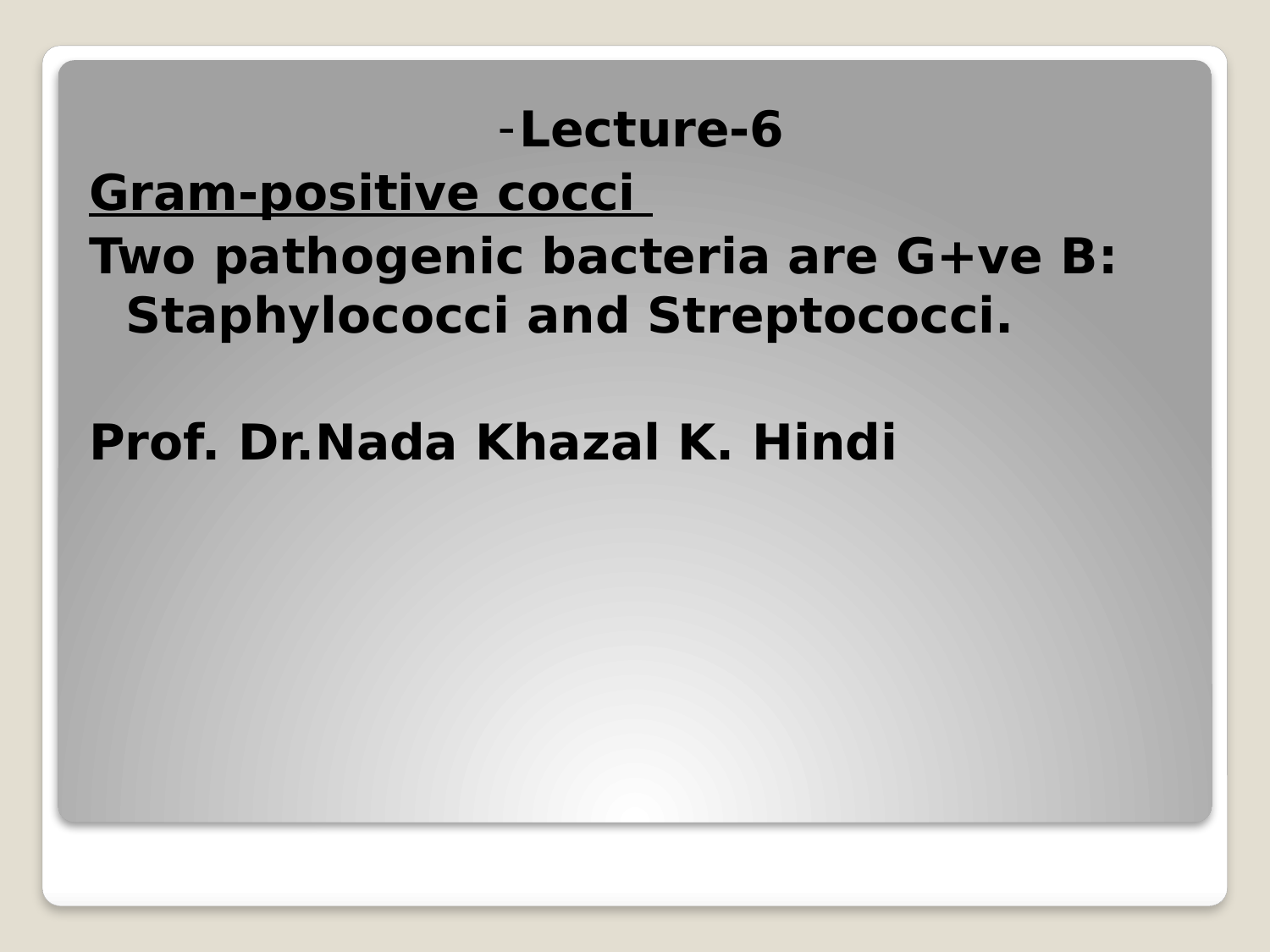

Lecture-6-
Gram-positive cocci
Two pathogenic bacteria are G+ve B: Staphylococci and Streptococci.

Prof. Dr.Nada Khazal K. Hindi